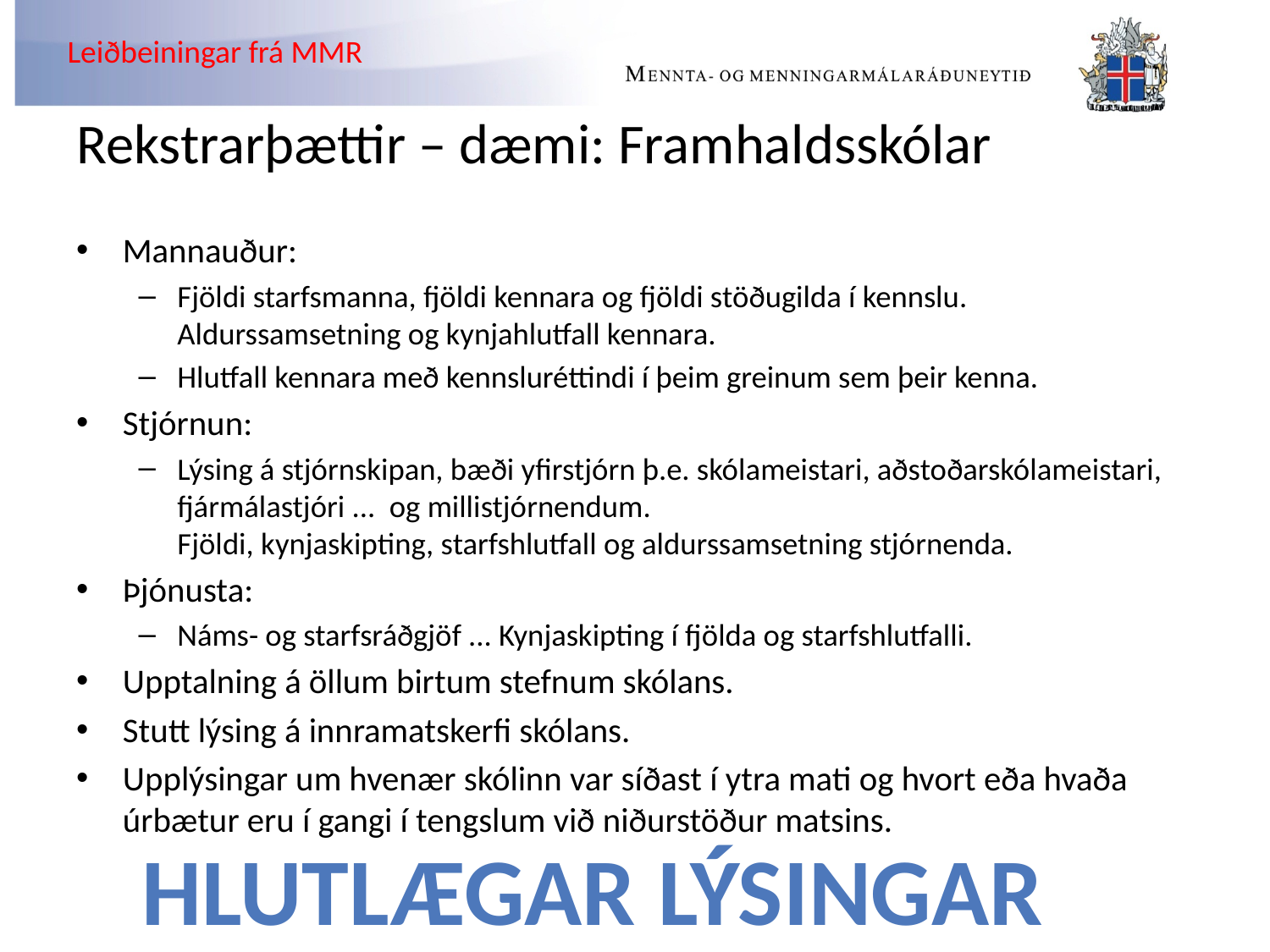

Leiðbeiningar frá MMR
# Rekstrarþættir – dæmi: Framhaldsskólar
Mannauður:
Fjöldi starfsmanna, fjöldi kennara og fjöldi stöðugilda í kennslu. Aldurssamsetning og kynjahlutfall kennara.
Hlutfall kennara með kennsluréttindi í þeim greinum sem þeir kenna.
Stjórnun:
Lýsing á stjórnskipan, bæði yfirstjórn þ.e. skólameistari, aðstoðarskólameistari, fjármálastjóri ...  og millistjórnendum.
Fjöldi, kynjaskipting, starfshlutfall og aldurssamsetning stjórnenda.
Þjónusta:
Náms- og starfsráðgjöf ... Kynjaskipting í fjölda og starfshlutfalli.
Upptalning á öllum birtum stefnum skólans.
Stutt lýsing á innramatskerfi skólans.
Upplýsingar um hvenær skólinn var síðast í ytra mati og hvort eða hvaða úrbætur eru í gangi í tengslum við niðurstöður matsins.
Hlutlægar lýsingar